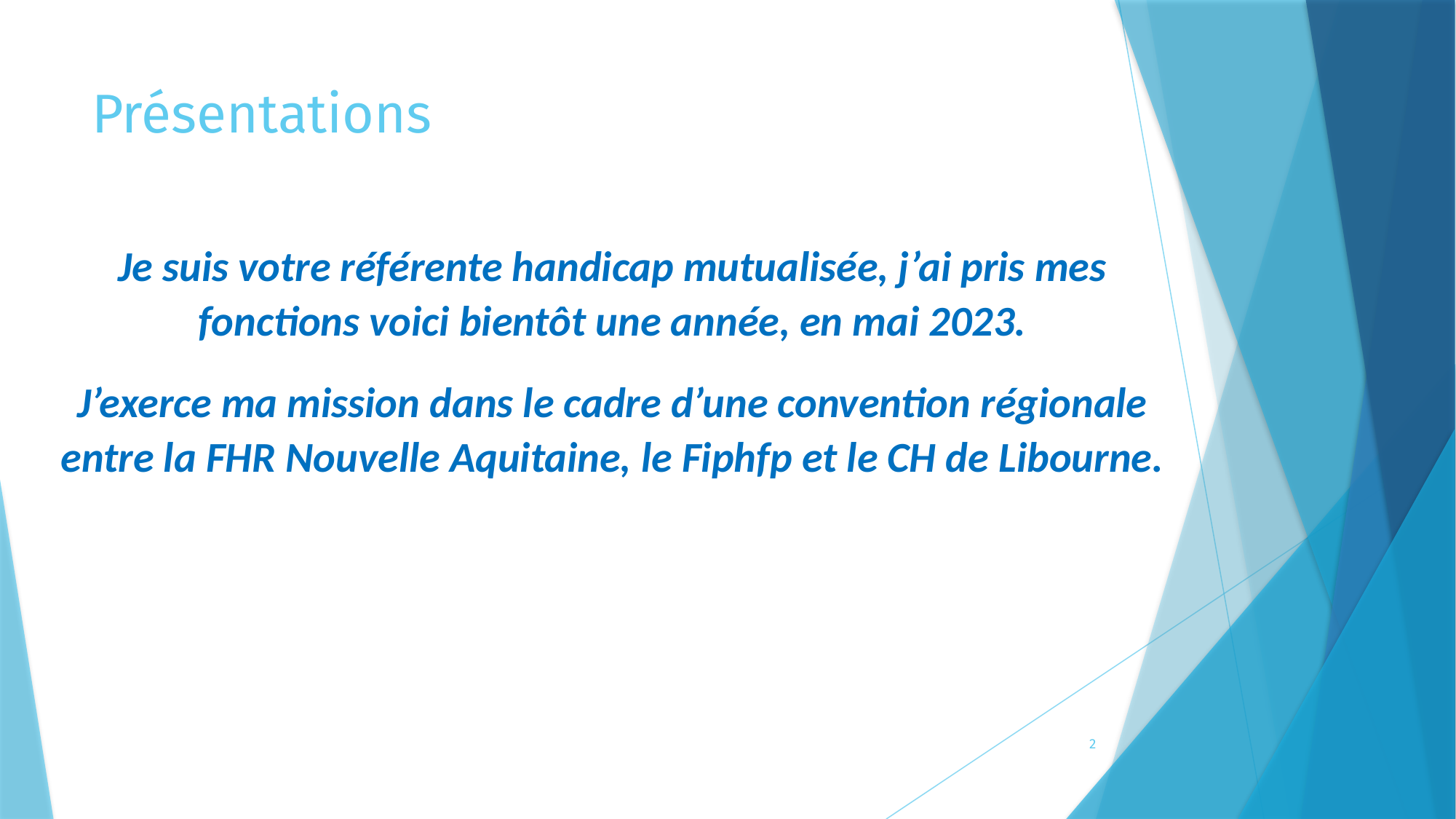

# Présentations

Je suis votre référente handicap mutualisée, j’ai pris mes fonctions voici bientôt une année, en mai 2023.
J’exerce ma mission dans le cadre d’une convention régionale entre la FHR Nouvelle Aquitaine, le Fiphfp et le CH de Libourne.

2